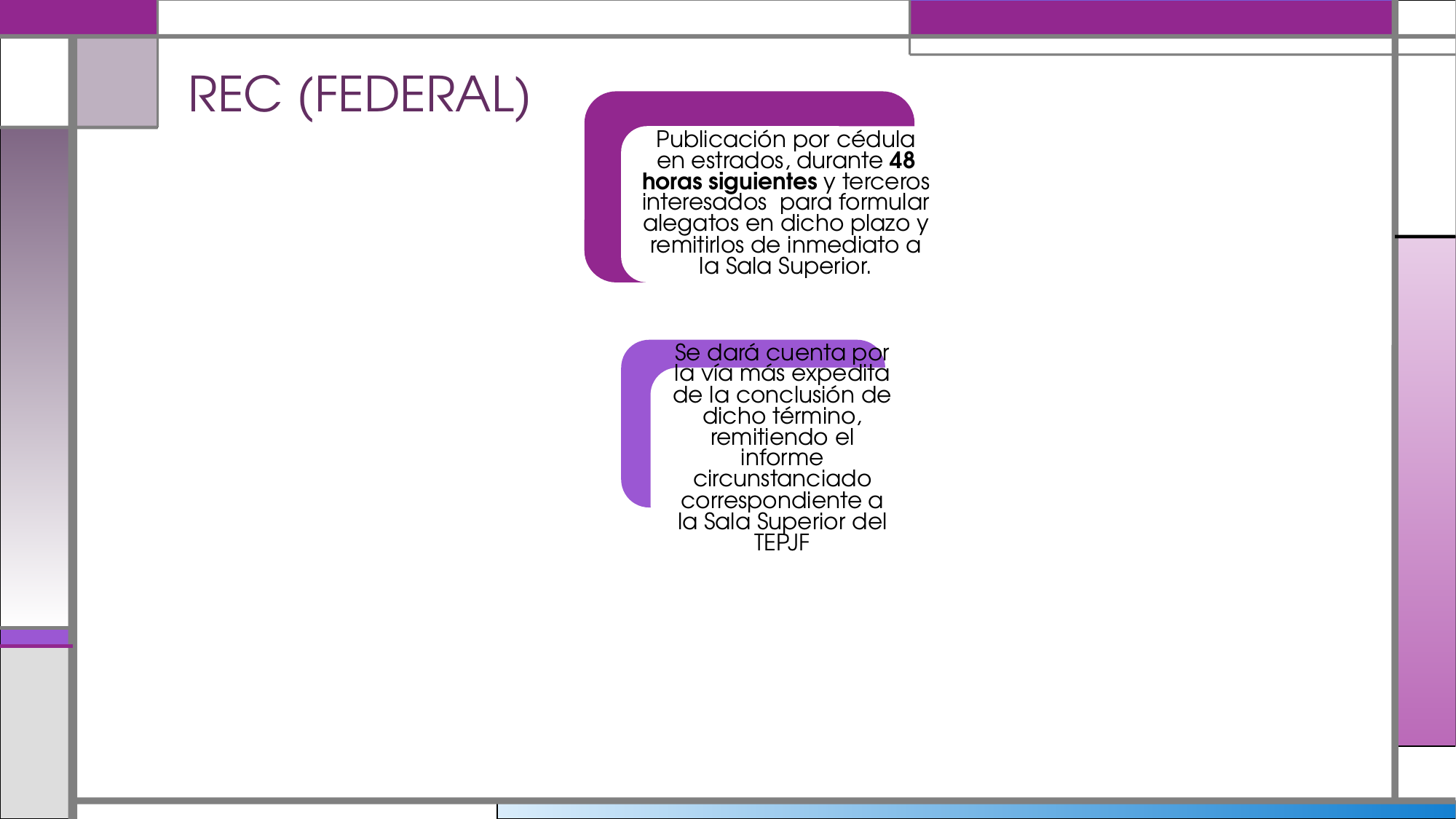

# REC (FEDERAL)
Publicación por cédula en estrados, durante 48 horas siguientes y terceros interesados  para formular alegatos en dicho plazo y remitirlos de inmediato a la Sala Superior.
Se dará cuenta por la vía más expedita de la conclusión de dicho término, remitiendo el informe circunstanciado correspondiente a la Sala Superior del TEPJF